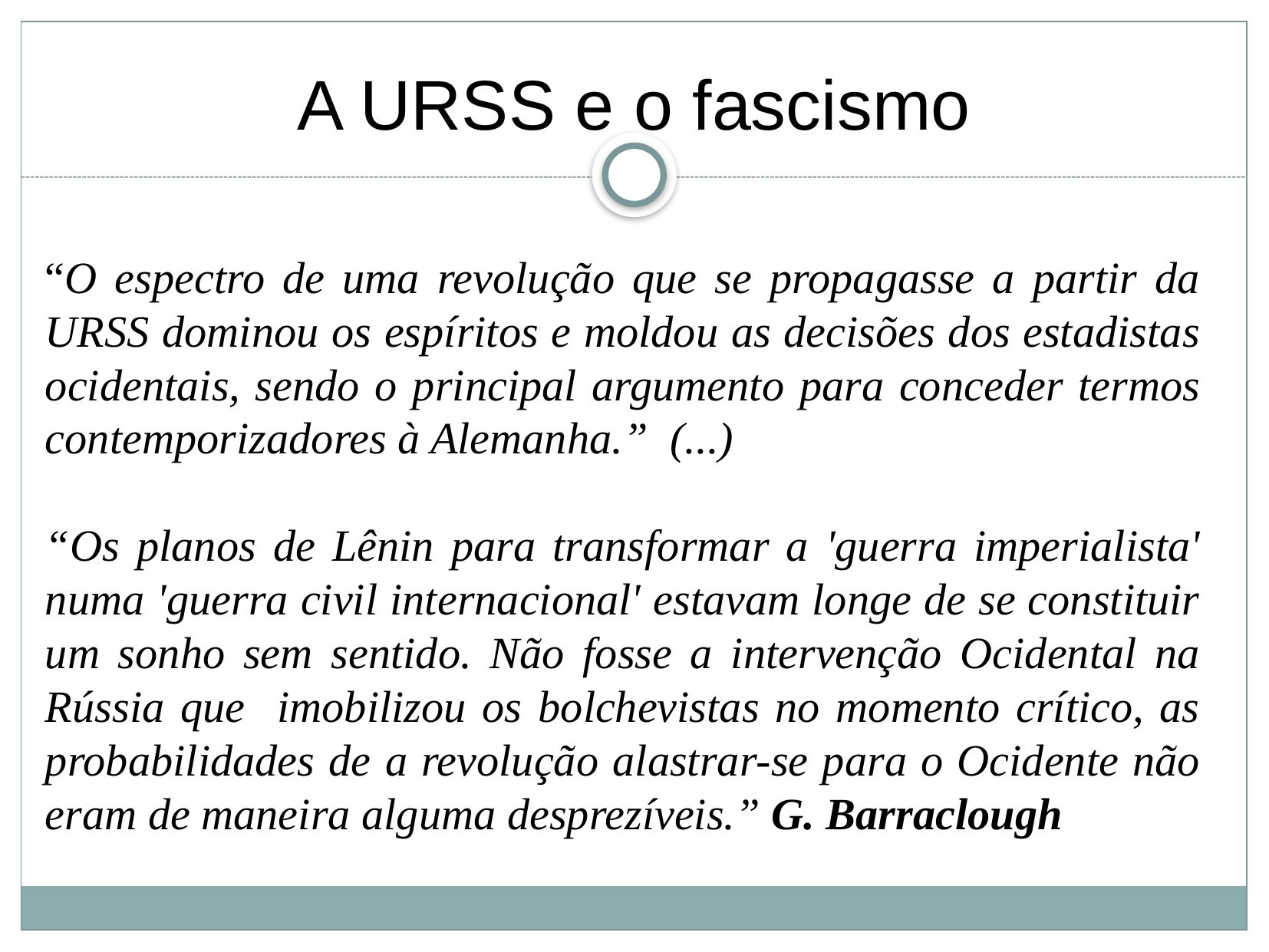

A URSS e o fascismo
“O espectro de uma revolução que se propagasse a partir da URSS dominou os espíritos e moldou as decisões dos estadistas ocidentais, sendo o principal argumento para conceder termos contemporizadores à Alemanha.”  (...)

“Os planos de Lênin para transformar a 'guerra imperialista' numa 'guerra civil internacional' estavam longe de se constituir um sonho sem sentido. Não fosse a intervenção Ocidental na Rússia que  imobilizou os bolchevistas no momento crítico, as probabilidades de a revolução alastrar-se para o Ocidente não eram de maneira alguma desprezíveis.” G. Barraclough